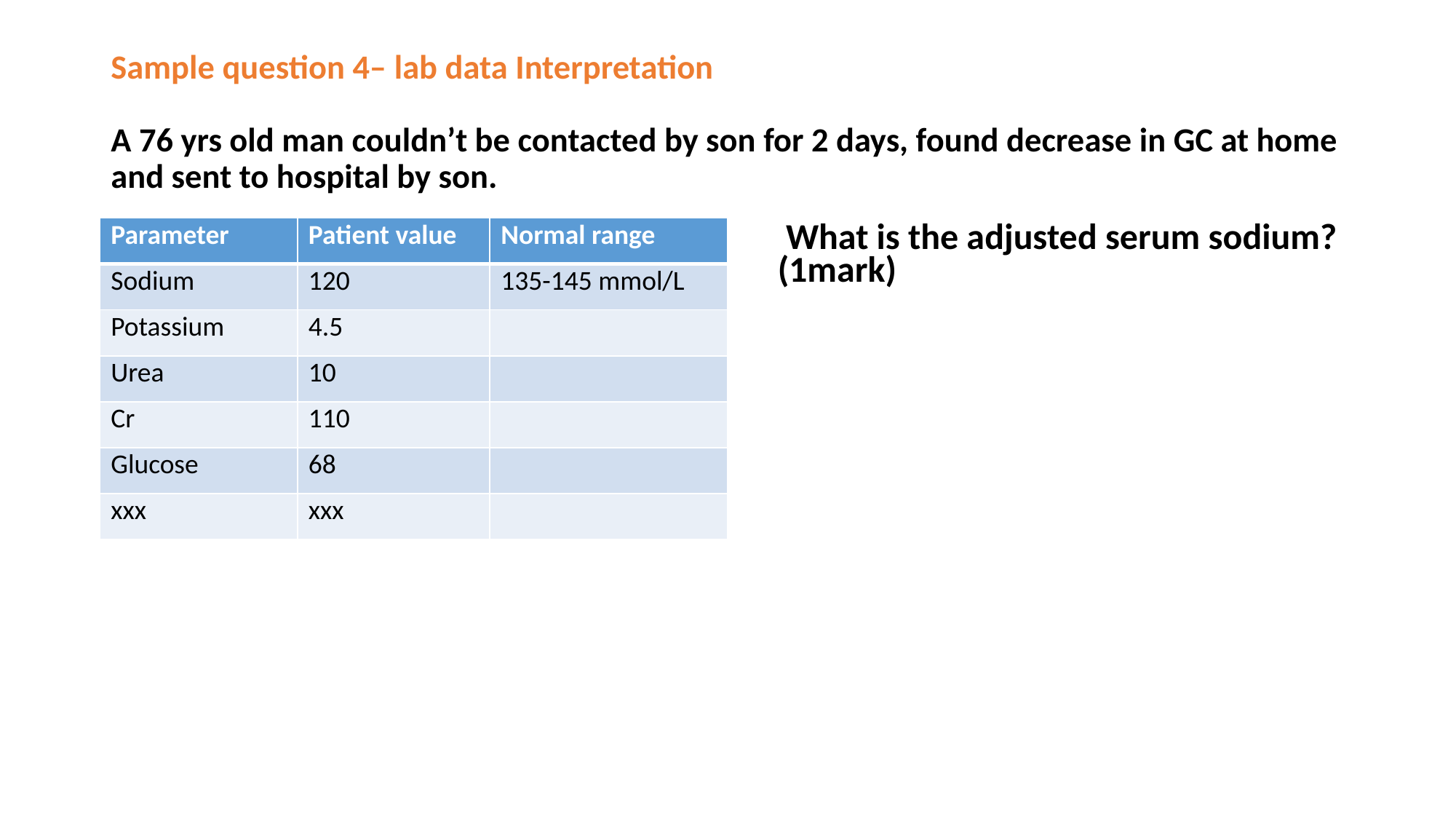

# Sample question 4– lab data Interpretation A 76 yrs old man couldn’t be contacted by son for 2 days, found decrease in GC at home and sent to hospital by son.
| Parameter | Patient value | Normal range |
| --- | --- | --- |
| Sodium | 120 | 135-145 mmol/L |
| Potassium | 4.5 |  |
| Urea | 10 |  |
| Cr | 110 |  |
| Glucose | 68 |  |
| xxx | xxx |  |
 What is the adjusted serum sodium? (1mark)